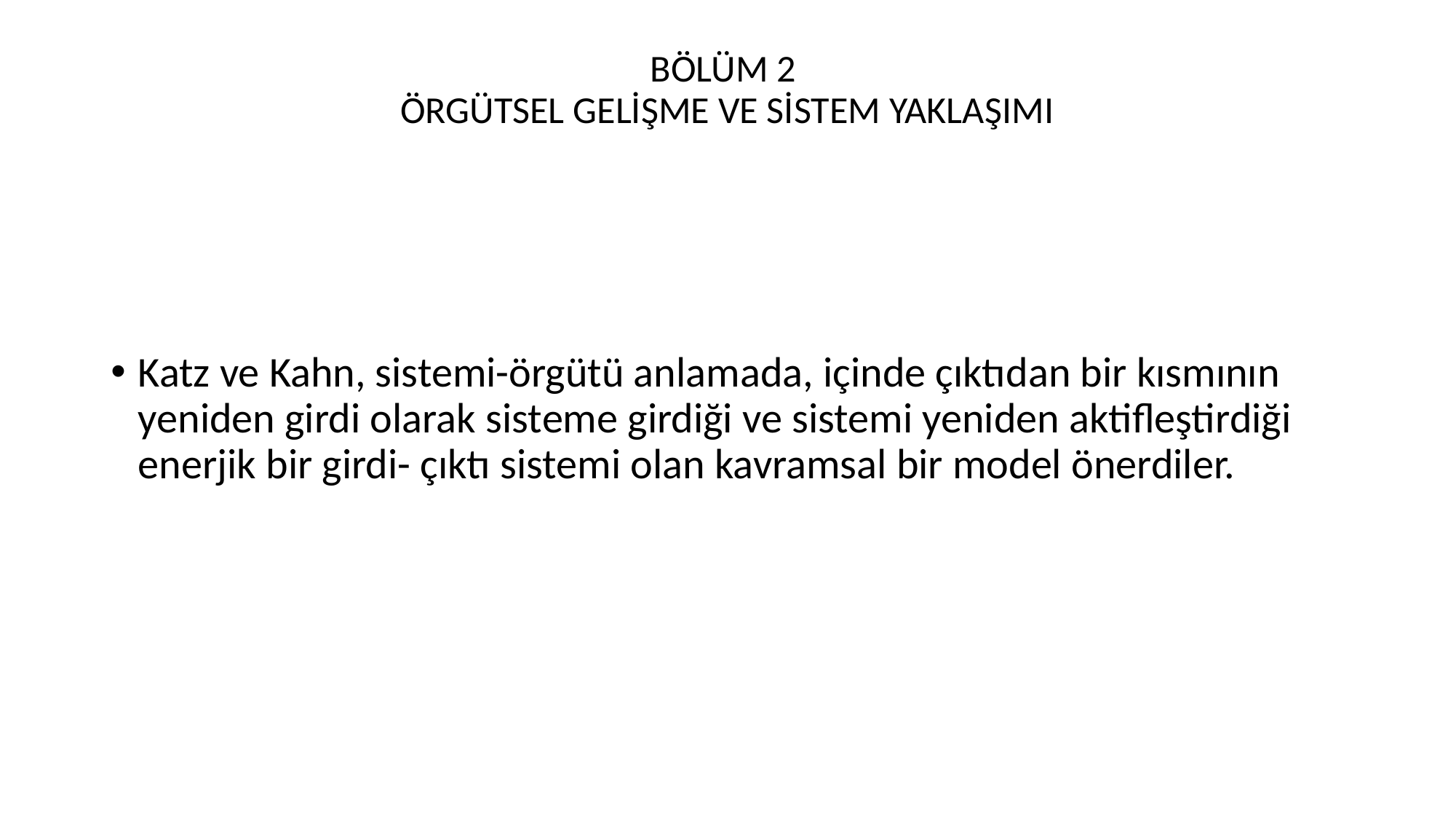

# BÖLÜM 2 ÖRGÜTSEL GELİŞME VE SİSTEM YAKLAŞIMI

Katz ve Kahn, sistemi-örgütü anlamada, içinde çıktıdan bir kısmının yeniden girdi olarak sisteme girdiği ve sistemi yeniden aktifleştirdiği enerjik bir girdi- çıktı sistemi olan kavramsal bir model önerdiler.